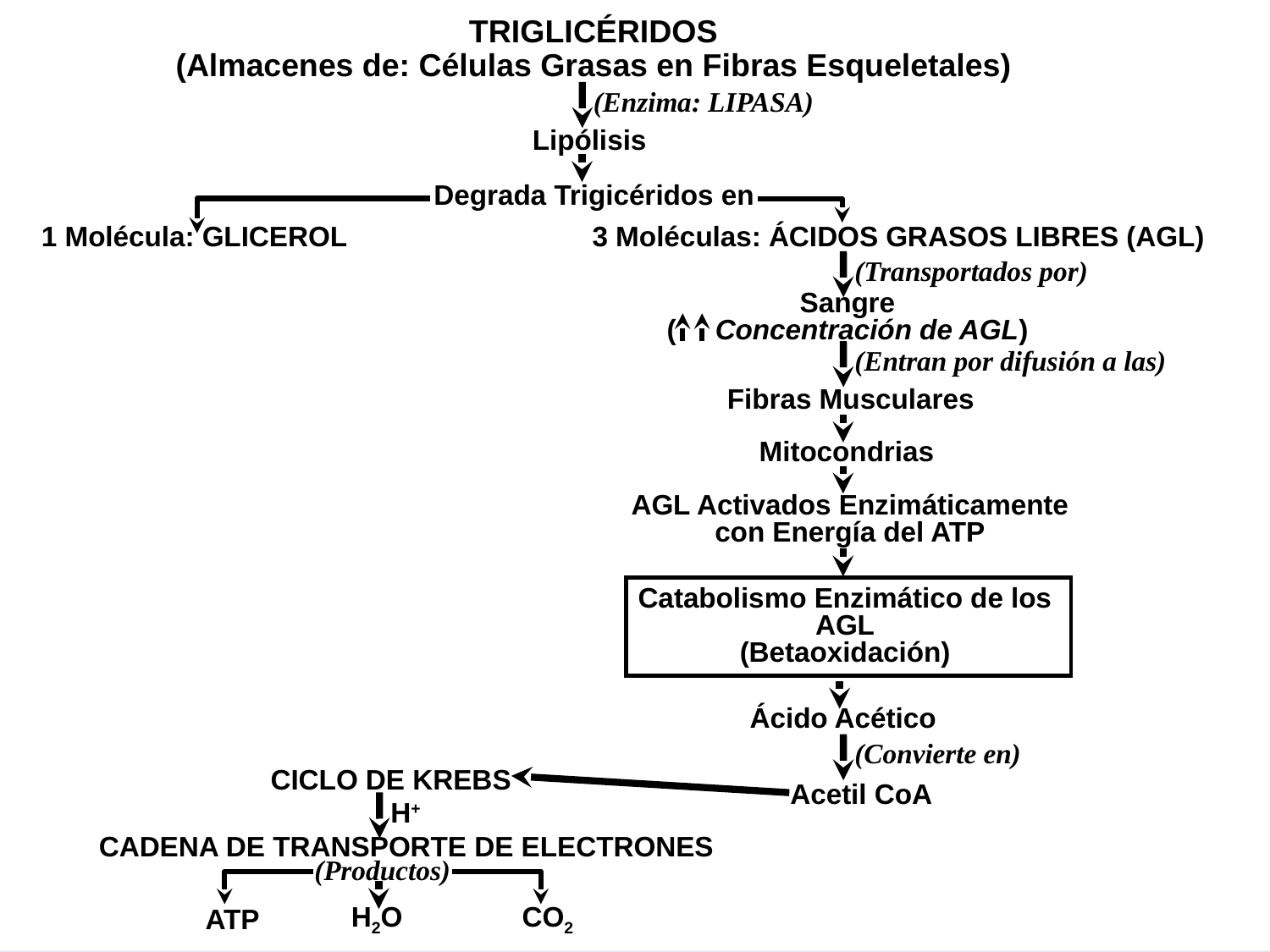

TRIGLICÉRIDOS
(Almacenes de: Células Grasas en Fibras Esqueletales)
(Enzima: LIPASA)

Lipólisis

Degrada Trigicéridos en
1 Molécula: GLICEROL
3 Moléculas: ÁCIDOS GRASOS LIBRES (AGL)
(Transportados por)

Sangre
(     Concentración de AGL)

(Entran por difusión a las)

Fibras Musculares

Mitocondrias

AGL Activados Enzimáticamente
con Energía del ATP

Catabolismo Enzimático de los
AGL
(Betaoxidación)

Ácido Acético
(Convierte en)

CICLO DE KREBS

Acetil CoA

H+
CADENA DE TRANSPORTE DE ELECTRONES

(Productos)

H2O
CO2
ATP